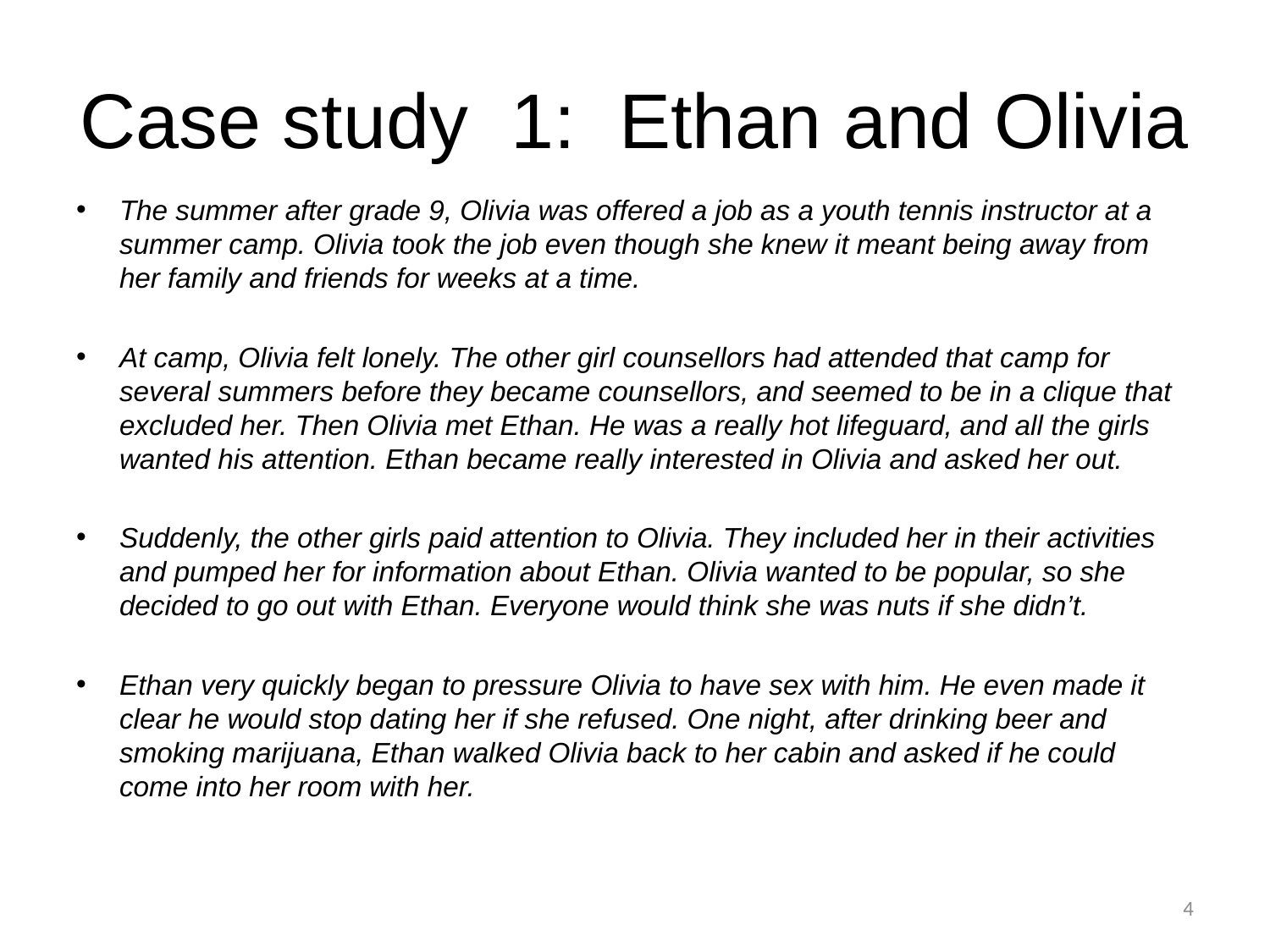

# Case study  1:  Ethan and Olivia
The summer after grade 9, Olivia was offered a job as a youth tennis instructor at a summer camp. Olivia took the job even though she knew it meant being away from her family and friends for weeks at a time.

At camp, Olivia felt lonely. The other girl counsellors had attended that camp for several summers before they became counsellors, and seemed to be in a clique that excluded her. Then Olivia met Ethan. He was a really hot lifeguard, and all the girls wanted his attention. Ethan became really interested in Olivia and asked her out.

Suddenly, the other girls paid attention to Olivia. They included her in their activities and pumped her for information about Ethan. Olivia wanted to be popular, so she decided to go out with Ethan. Everyone would think she was nuts if she didn’t.

Ethan very quickly began to pressure Olivia to have sex with him. He even made it clear he would stop dating her if she refused. One night, after drinking beer and smoking marijuana, Ethan walked Olivia back to her cabin and asked if he could come into her room with her.

4